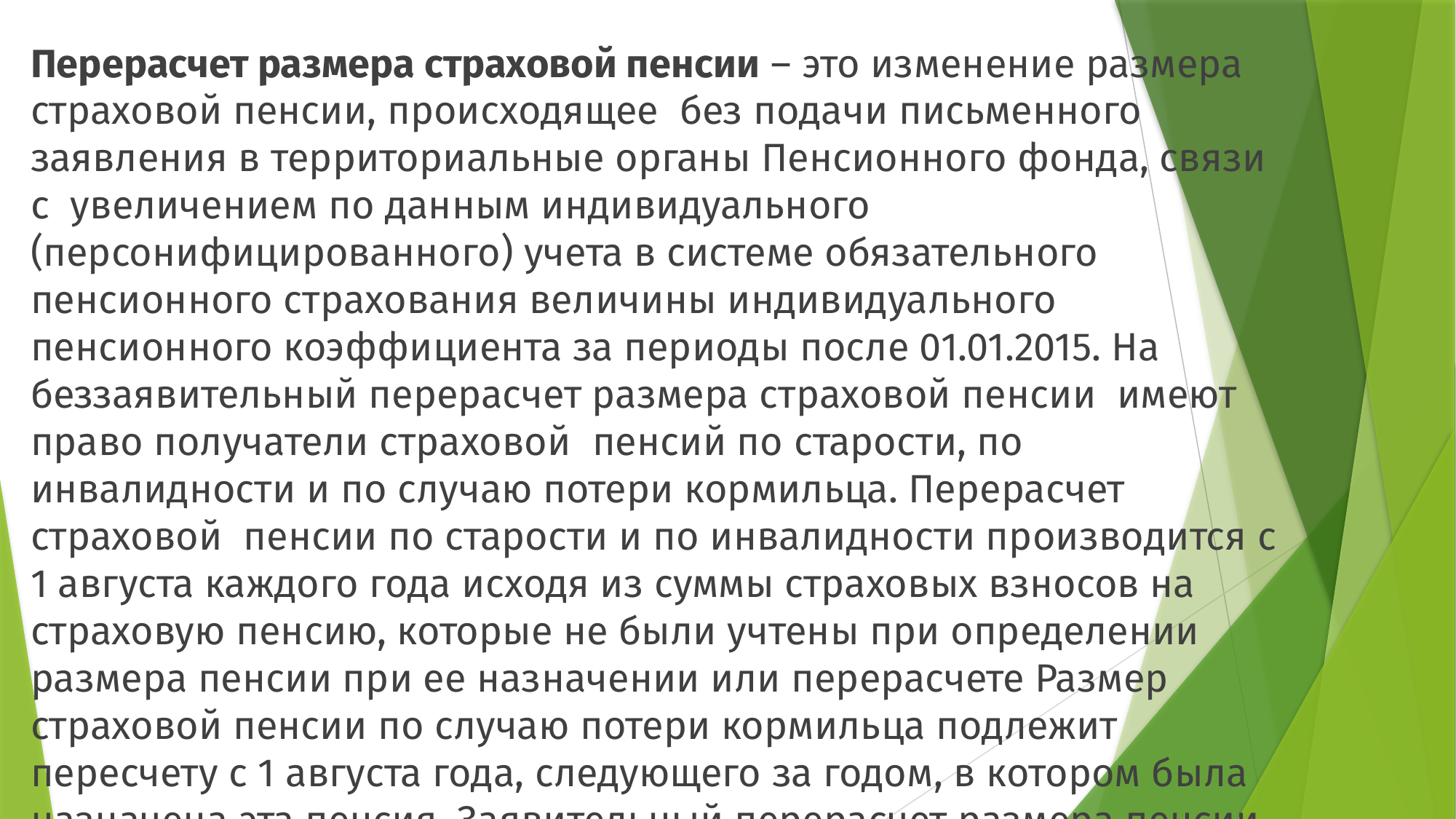

Перерасчет размера страховой пенсии – это изменение размера страховой пенсии, происходящее  без подачи письменного заявления в территориальные органы Пенсионного фонда, связи с  увеличением по данным индивидуального (персонифицированного) учета в системе обязательного пенсионного страхования величины индивидуального пенсионного коэффициента за периоды после 01.01.2015. На беззаявительный перерасчет размера страховой пенсии  имеют право получатели страховой  пенсий по старости, по инвалидности и по случаю потери кормильца. Перерасчет страховой  пенсии по старости и по инвалидности производится с 1 августа каждого года исходя из суммы страховых взносов на страховую пенсию, которые не были учтены при определении размера пенсии при ее назначении или перерасчете Размер страховой пенсии по случаю потери кормильца подлежит пересчету с 1 августа года, следующего за годом, в котором была назначена эта пенсия. Заявительный перерасчет размера пенсии  - изменение размера пенсии по документам, представленным заявителем.